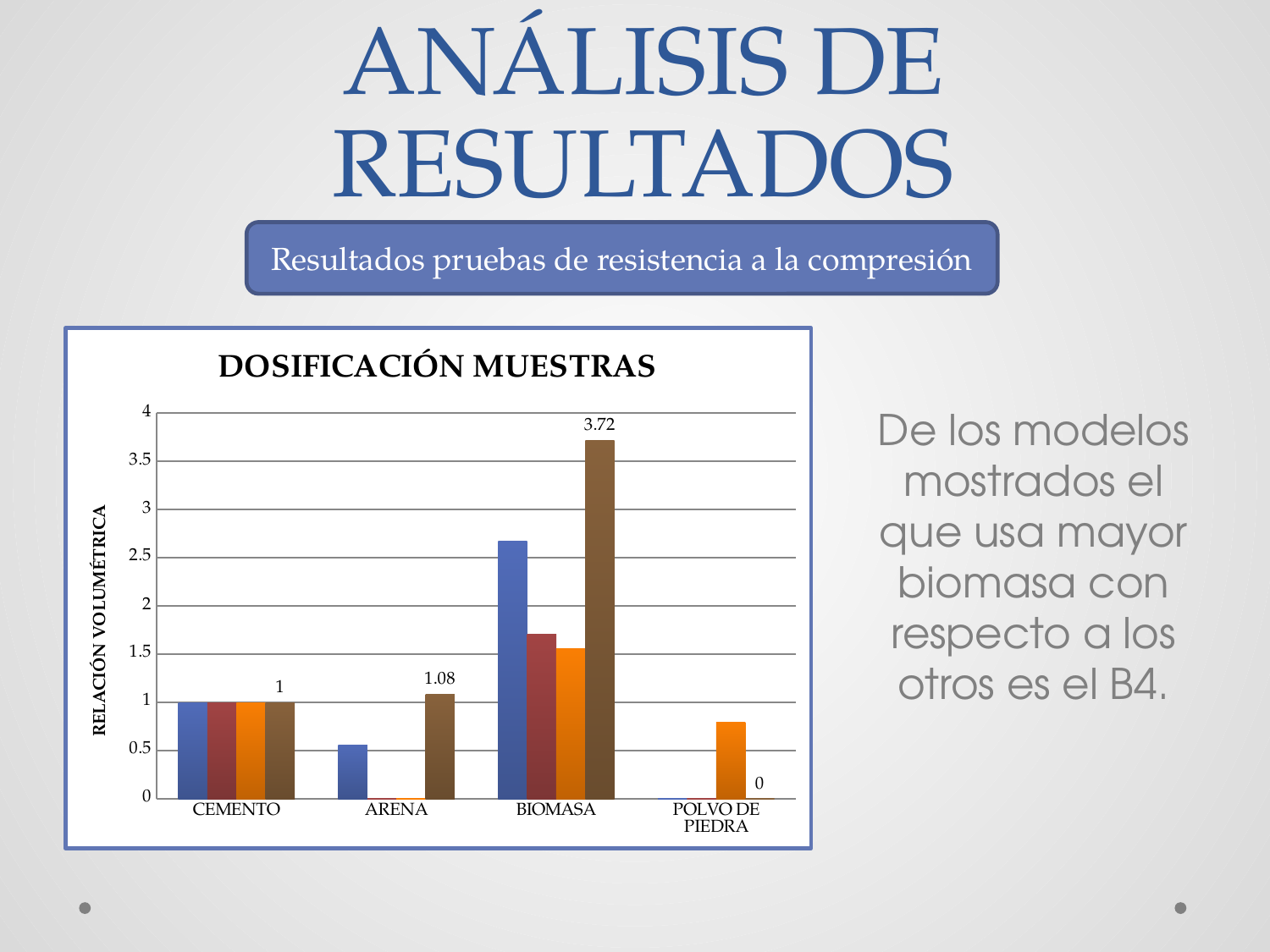

# ANÁLISIS DE RESULTADOS
Resultados pruebas de resistencia a la compresión

### Chart: DOSIFICACIÓN MUESTRAS

| Category | B1 | B2 | B3 | B4 |
|---|---|---|---|---|
| CEMENTO | 1.0 | 1.0 | 1.0 | 1.0 |
| ARENA | 0.56 | 0.0 | 0.0 | 1.08 |
| BIOMASA | 2.67 | 1.71 | 1.56 | 3.72 |
| POLVO DE PIEDRA | 0.0 | 0.0 | 0.79 | 0.0 |
De los modelos mostrados el que usa mayor biomasa con respecto a los otros es el B4.